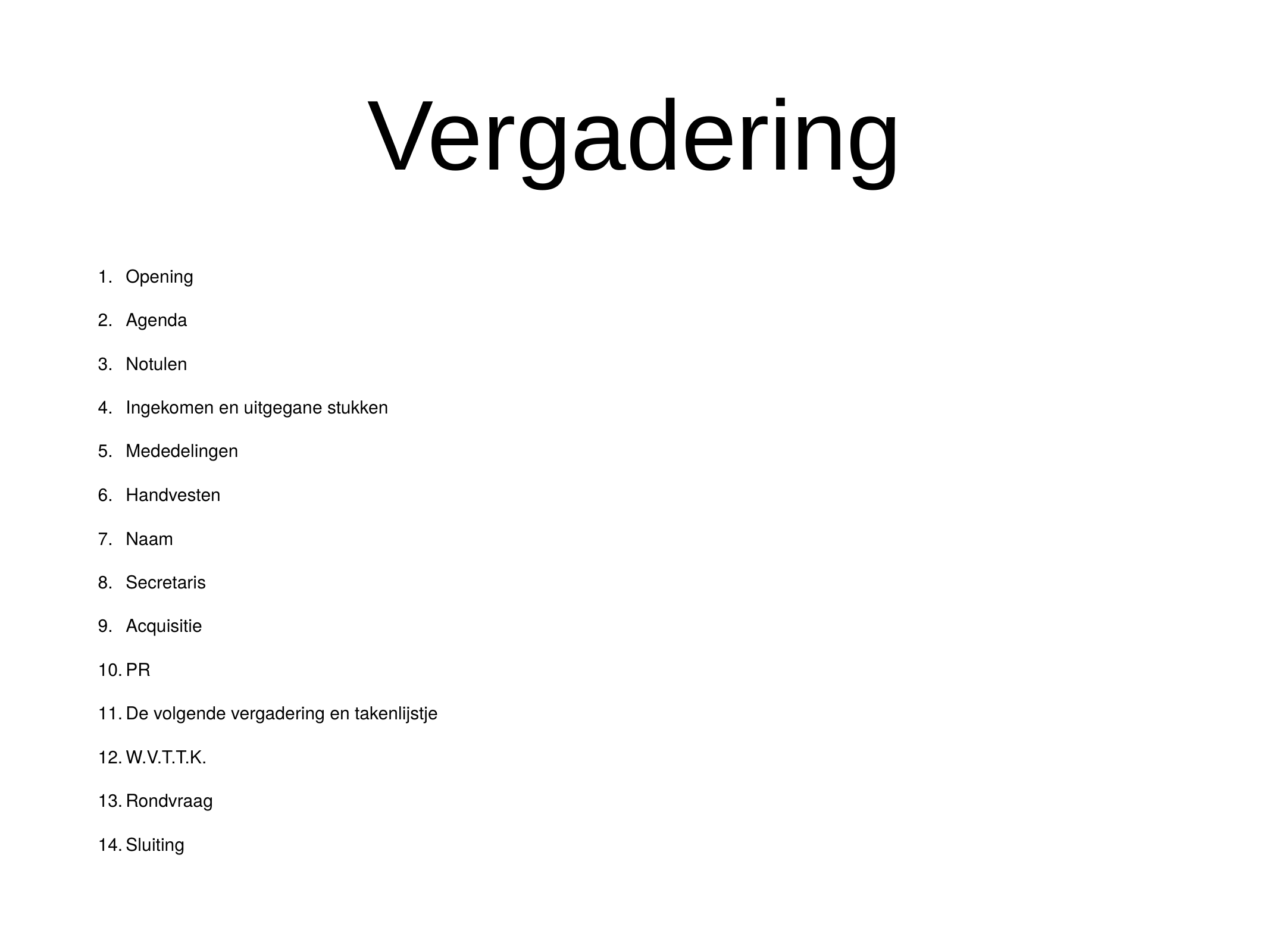

# Vergadering
Opening
Agenda
Notulen
Ingekomen en uitgegane stukken
Mededelingen
Handvesten
Naam
Secretaris
Acquisitie
PR
De volgende vergadering en takenlijstje
W.V.T.T.K.
Rondvraag
Sluiting